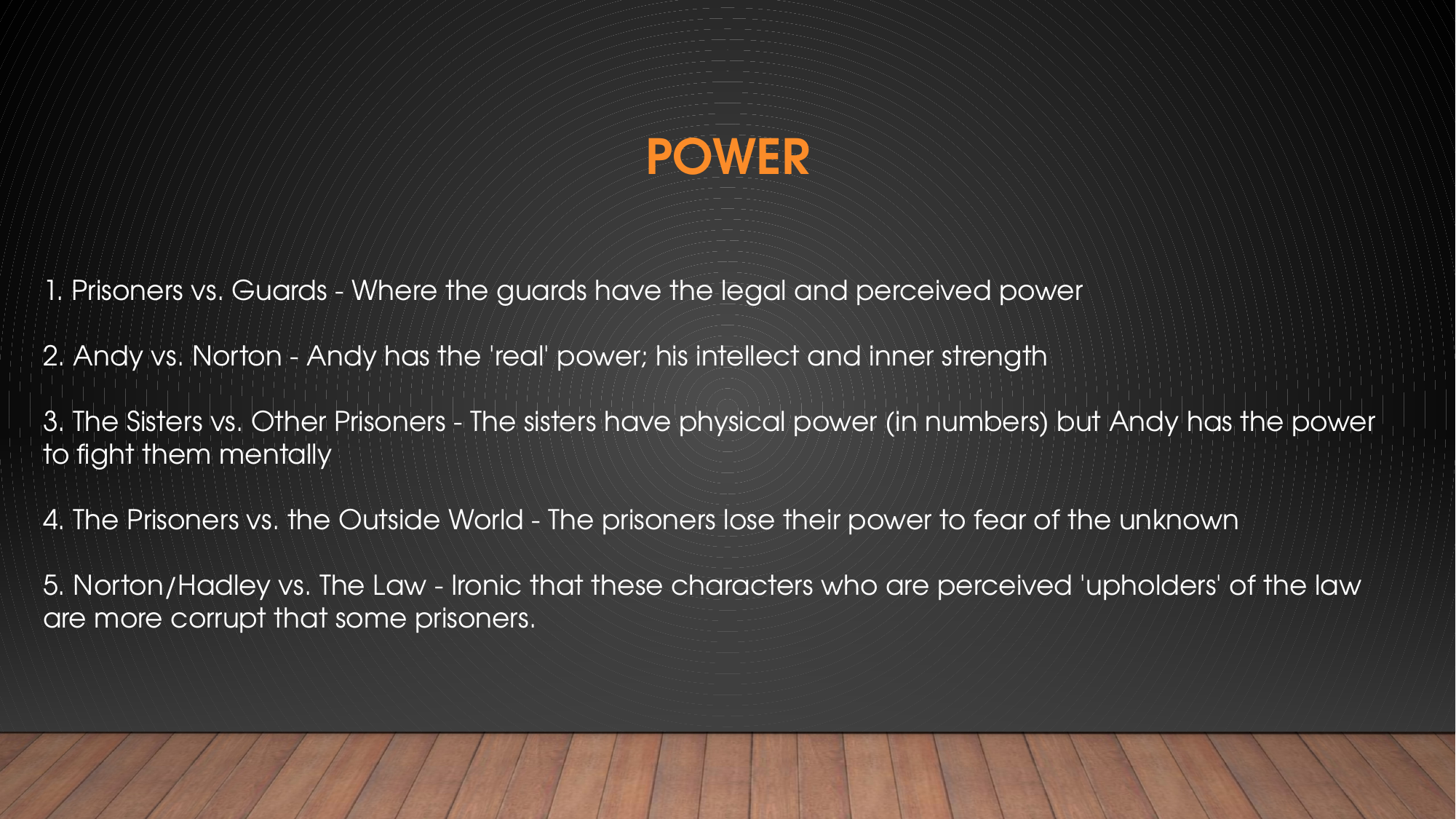

# power

 Prisoners vs. Guards - Where the guards have the legal and perceived power

2. Andy vs. Norton - Andy has the 'real' power; his intellect and inner strength

3. The Sisters vs. Other Prisoners - The sisters have physical power (in numbers) but Andy has the power to fight them mentally

4. The Prisoners vs. the Outside World - The prisoners lose their power to fear of the unknown

5. Norton/Hadley vs. The Law - Ironic that these characters who are perceived 'upholders' of the law are more corrupt that some prisoners.